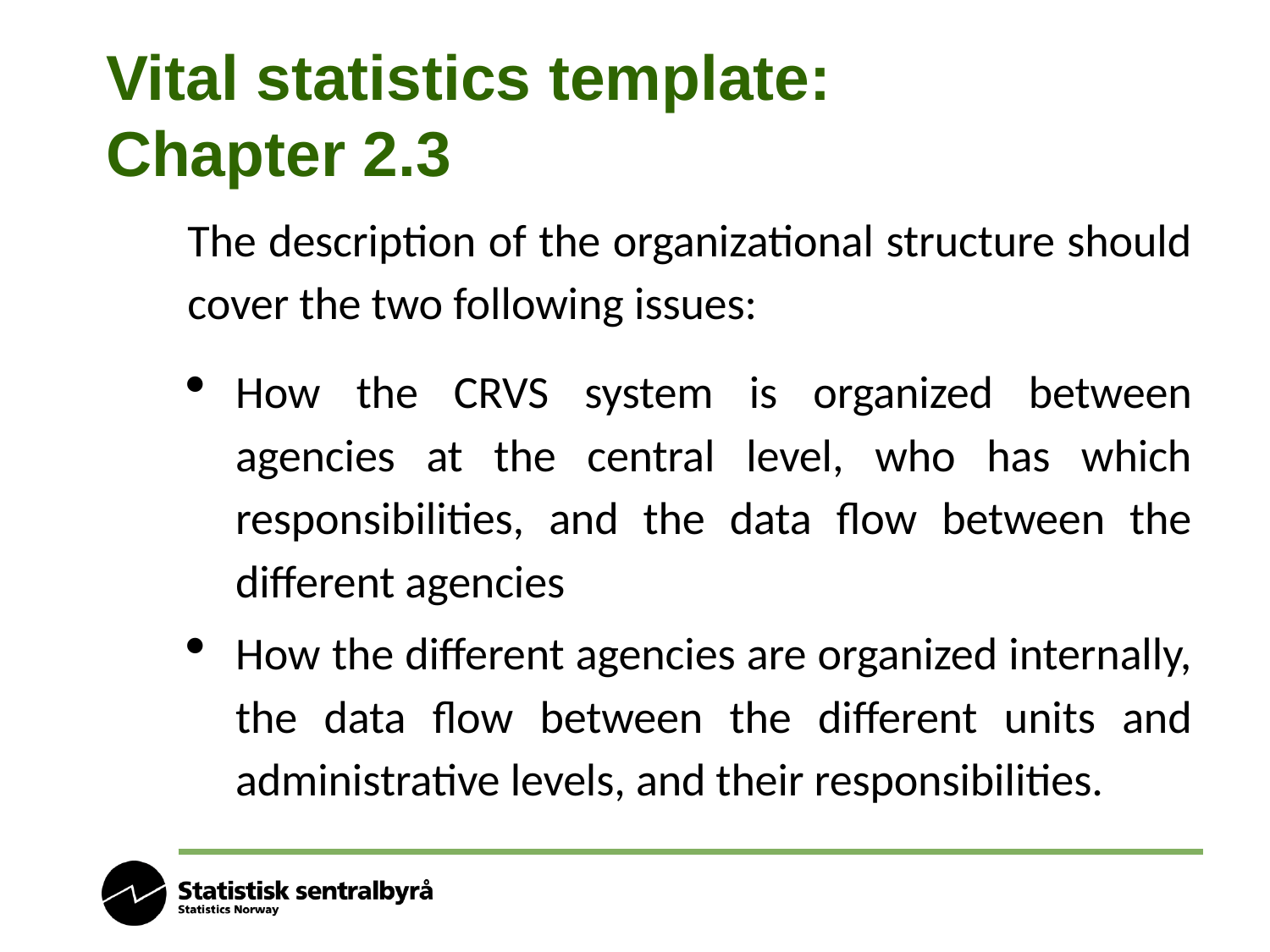

# Vital statistics template: Chapter 2.3
The description of the organizational structure should cover the two following issues:
How the CRVS system is organized between agencies at the central level, who has which responsibilities, and the data flow between the different agencies
How the different agencies are organized internally, the data flow between the different units and administrative levels, and their responsibilities.